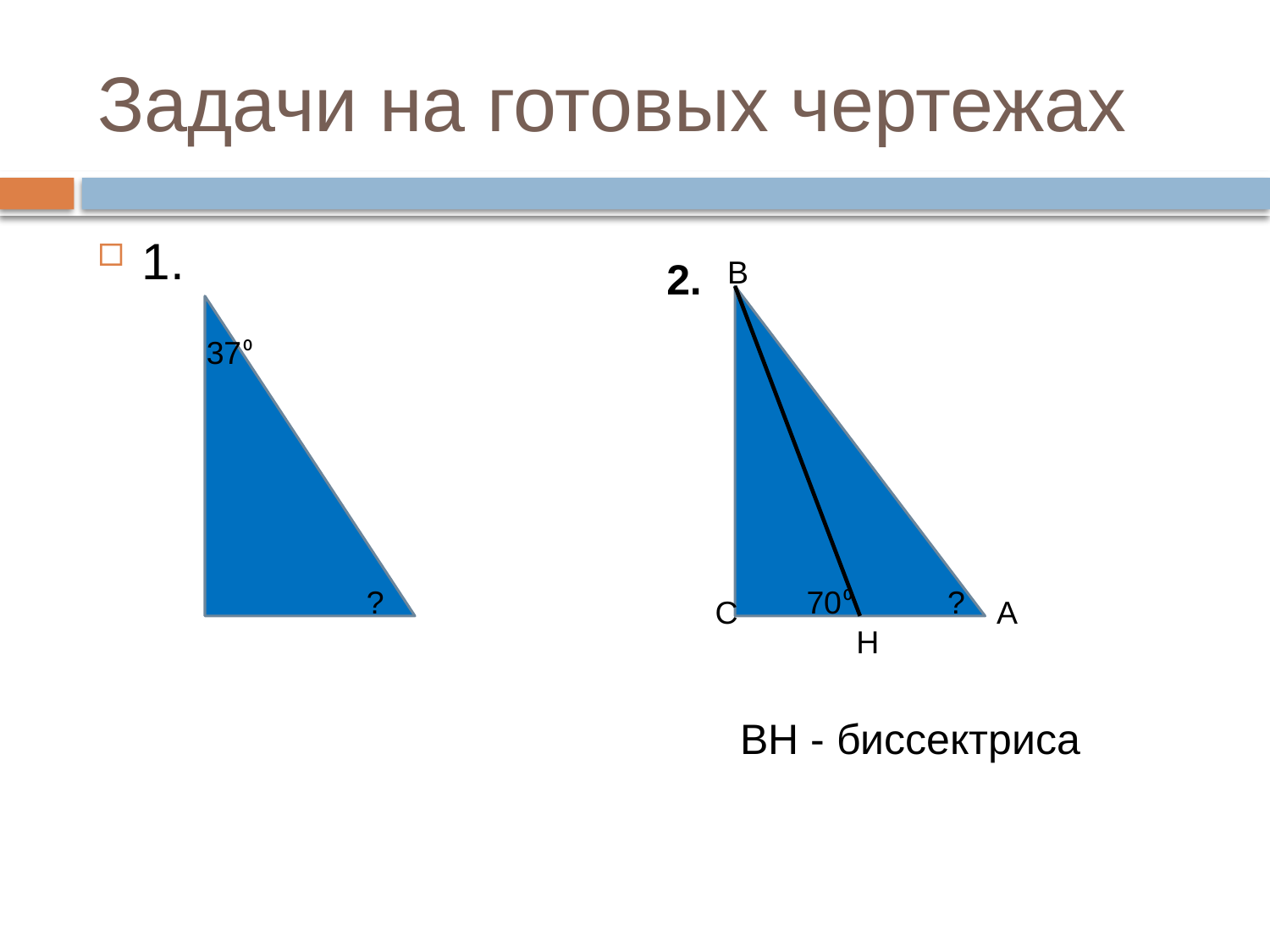

# Задачи на готовых чертежах
1.
2.
В

37⁰
?
70⁰
?
С
А
Н
ВН - биссектриса